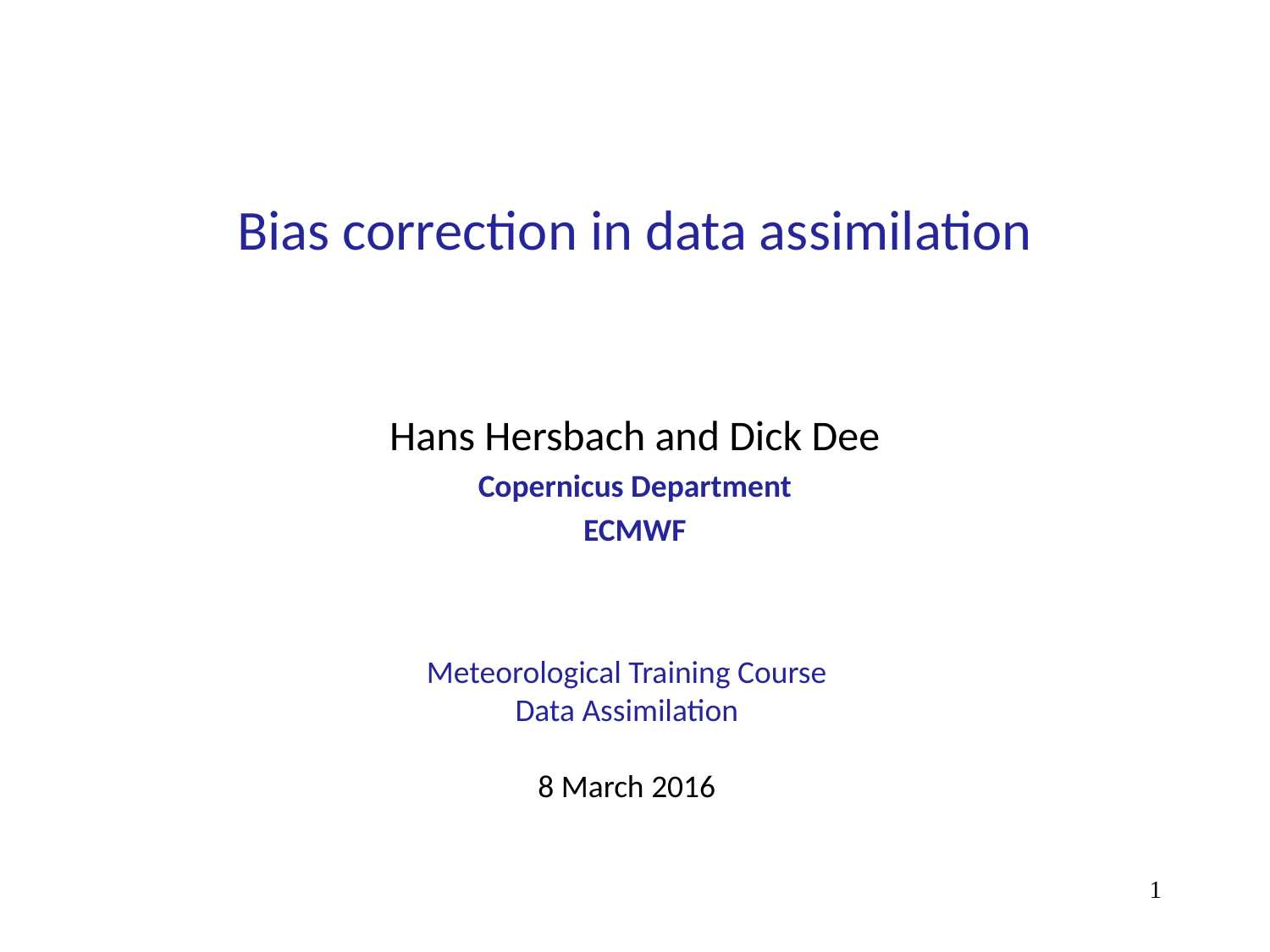

# Bias correction in data assimilation
Hans Hersbach and Dick Dee
Copernicus Department
ECMWF
Meteorological Training Course
Data Assimilation

8 March 2016
1